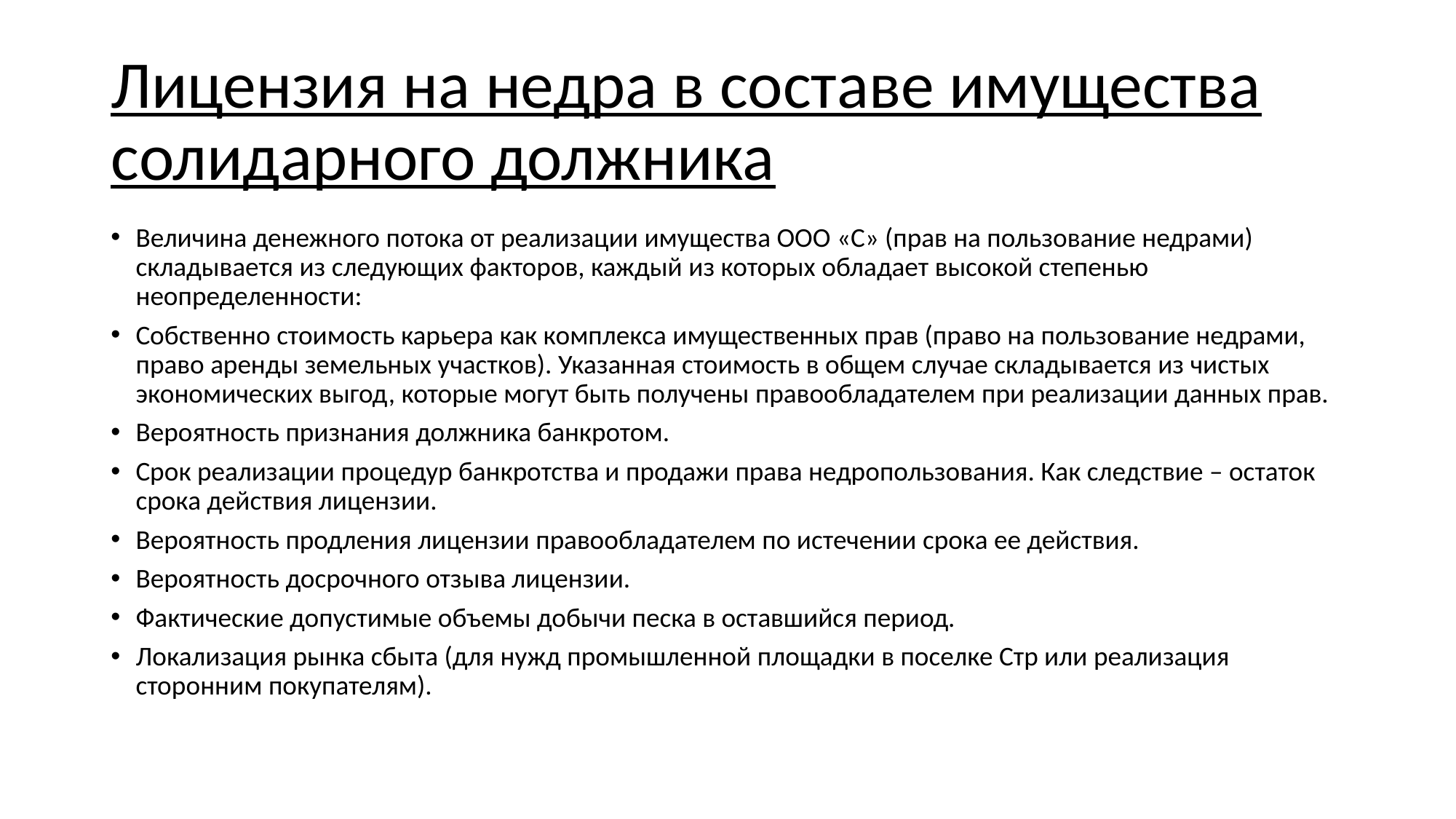

# Лицензия на недра в составе имущества солидарного должника
Величина денежного потока от реализации имущества ООО «С» (прав на пользование недрами) складывается из следующих факторов, каждый из которых обладает высокой степенью неопределенности:
Собственно стоимость карьера как комплекса имущественных прав (право на пользование недрами, право аренды земельных участков). Указанная стоимость в общем случае складывается из чистых экономических выгод, которые могут быть получены правообладателем при реализации данных прав.
Вероятность признания должника банкротом.
Срок реализации процедур банкротства и продажи права недропользования. Как следствие – остаток срока действия лицензии.
Вероятность продления лицензии правообладателем по истечении срока ее действия.
Вероятность досрочного отзыва лицензии.
Фактические допустимые объемы добычи песка в оставшийся период.
Локализация рынка сбыта (для нужд промышленной площадки в поселке Стр или реализация сторонним покупателям).